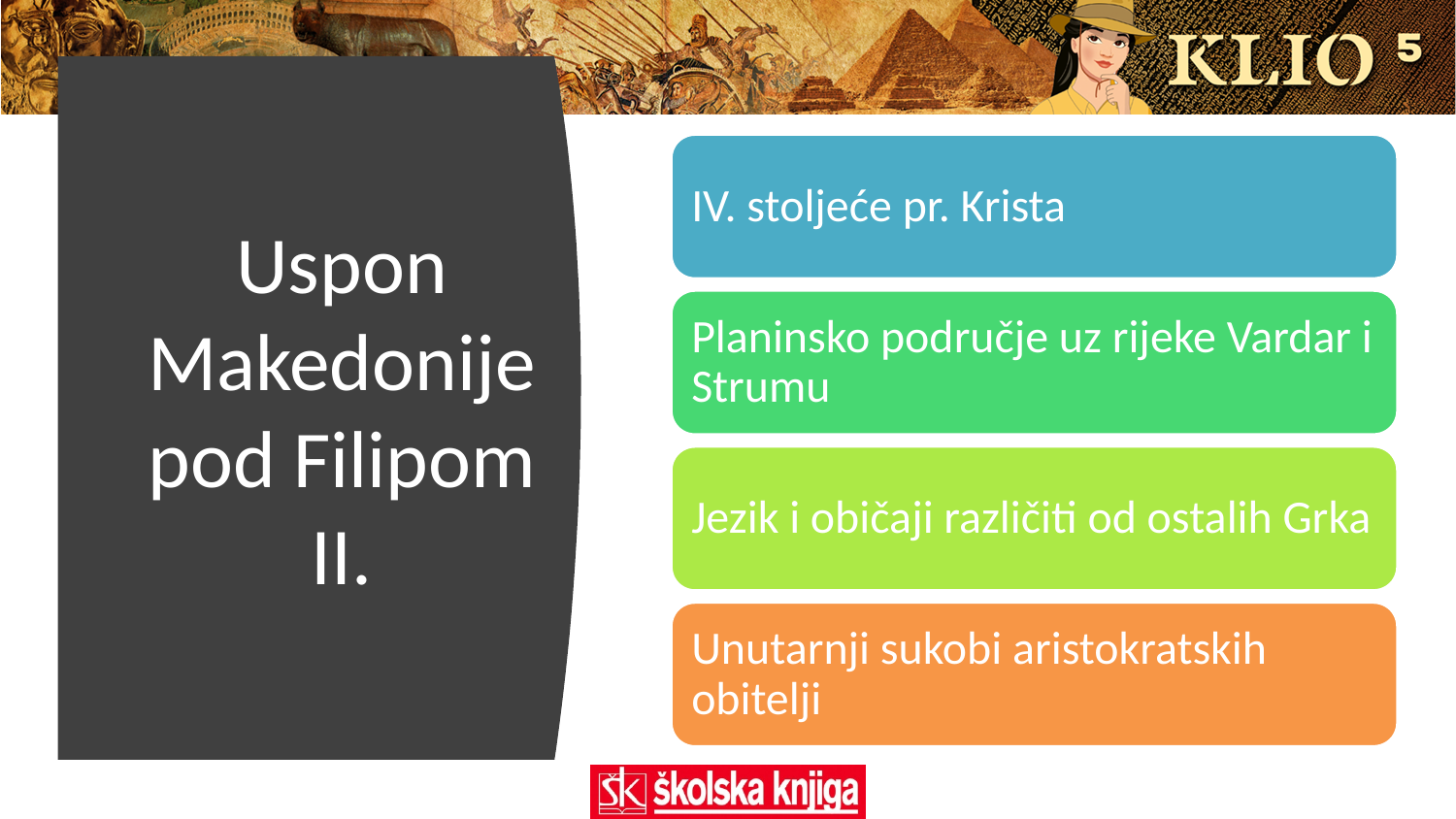

# Uspon Makedonije pod Filipom II.
IV. stoljeće pr. Krista
Planinsko područje uz rijeke Vardar i Strumu
Jezik i običaji različiti od ostalih Grka
Unutarnji sukobi aristokratskih obitelji